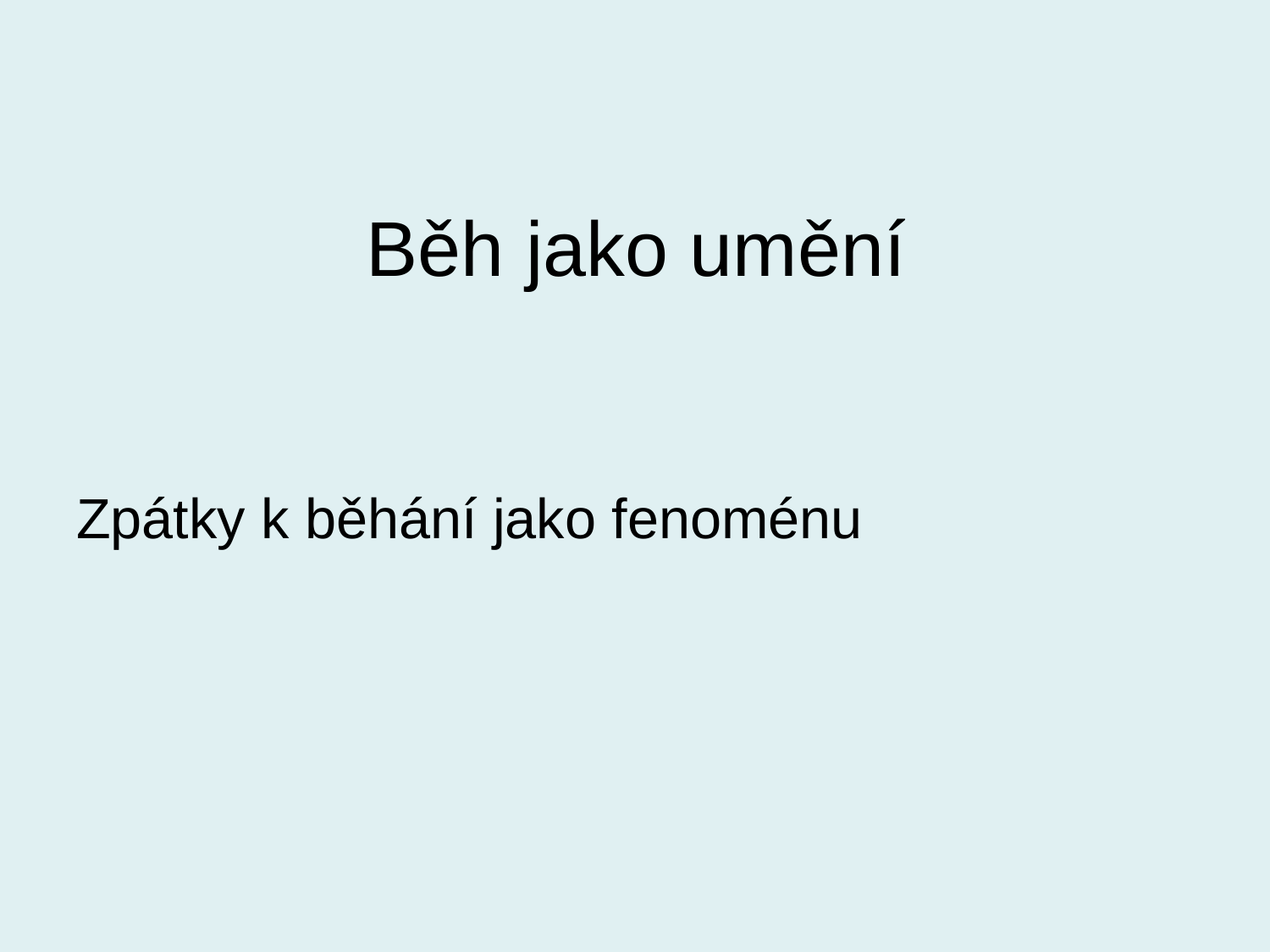

# Běh jako umění
Zpátky k běhání jako fenoménu